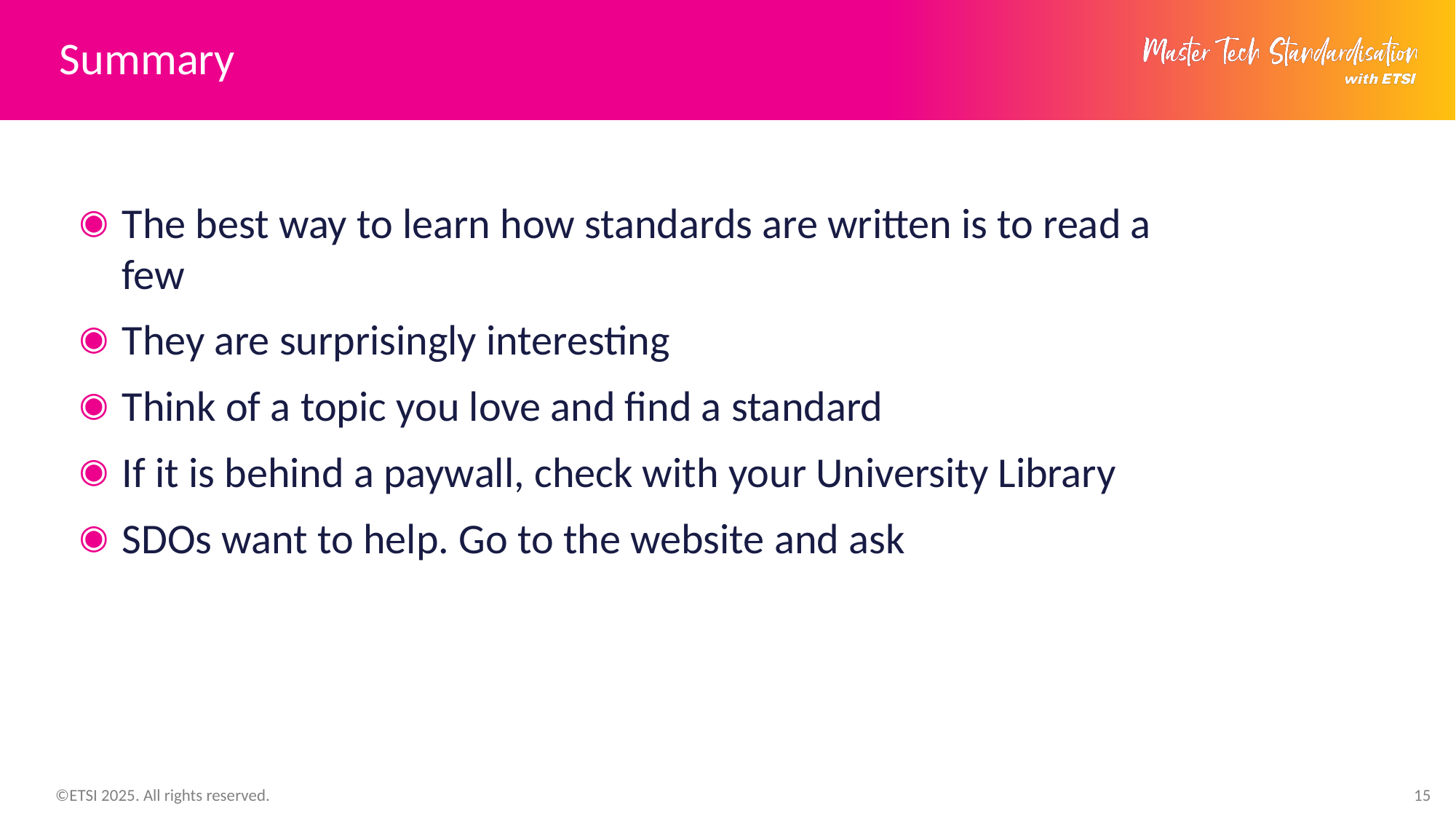

# Summary
The best way to learn how standards are written is to read a few
They are surprisingly interesting
Think of a topic you love and find a standard
If it is behind a paywall, check with your University Library
SDOs want to help. Go to the website and ask

15